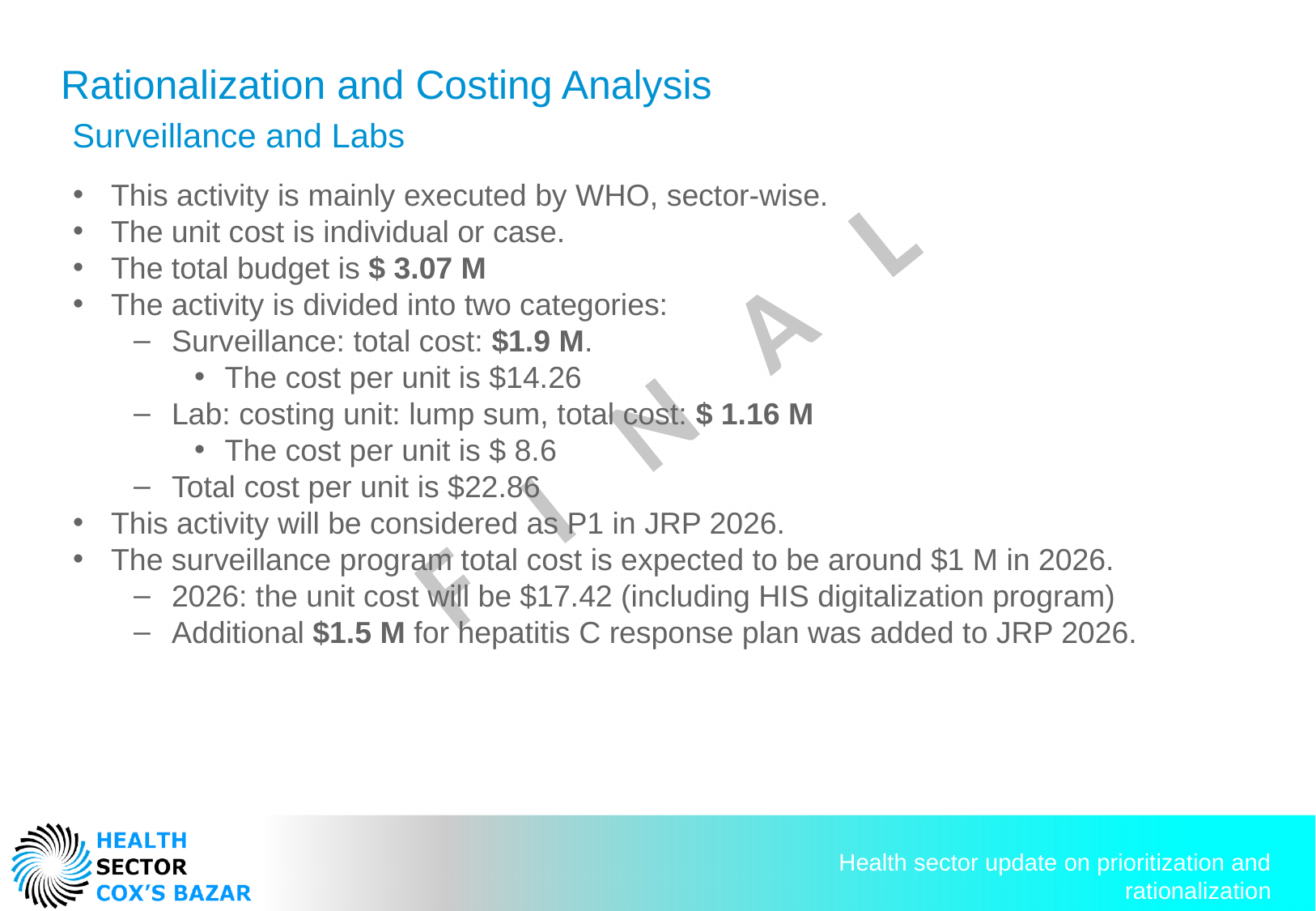

Rationalization and Costing Analysis
Surveillance and Labs
This activity is mainly executed by WHO, sector-wise.
The unit cost is individual or case.
The total budget is $ 3.07 M
The activity is divided into two categories:
Surveillance: total cost: $1.9 M.
The cost per unit is $14.26
Lab: costing unit: lump sum, total cost: $ 1.16 M
The cost per unit is $ 8.6
Total cost per unit is $22.86
This activity will be considered as P1 in JRP 2026.
The surveillance program total cost is expected to be around $1 M in 2026.
2026: the unit cost will be $17.42 (including HIS digitalization program)
Additional $1.5 M for hepatitis C response plan was added to JRP 2026.
Health sector update on prioritization and rationalization